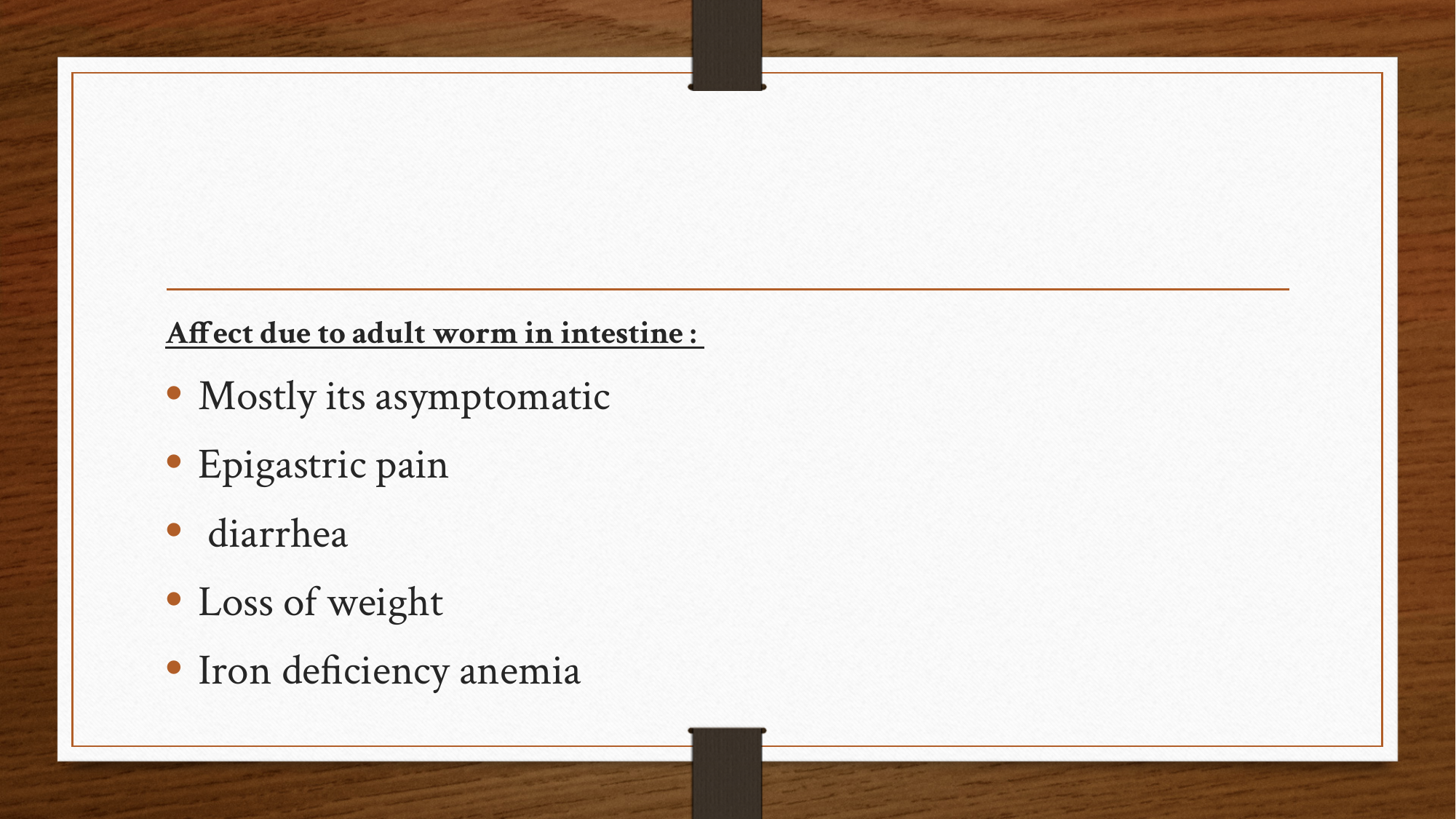

#
Affect due to adult worm in intestine :
Mostly its asymptomatic
Epigastric pain
 diarrhea
Loss of weight
Iron deficiency anemia